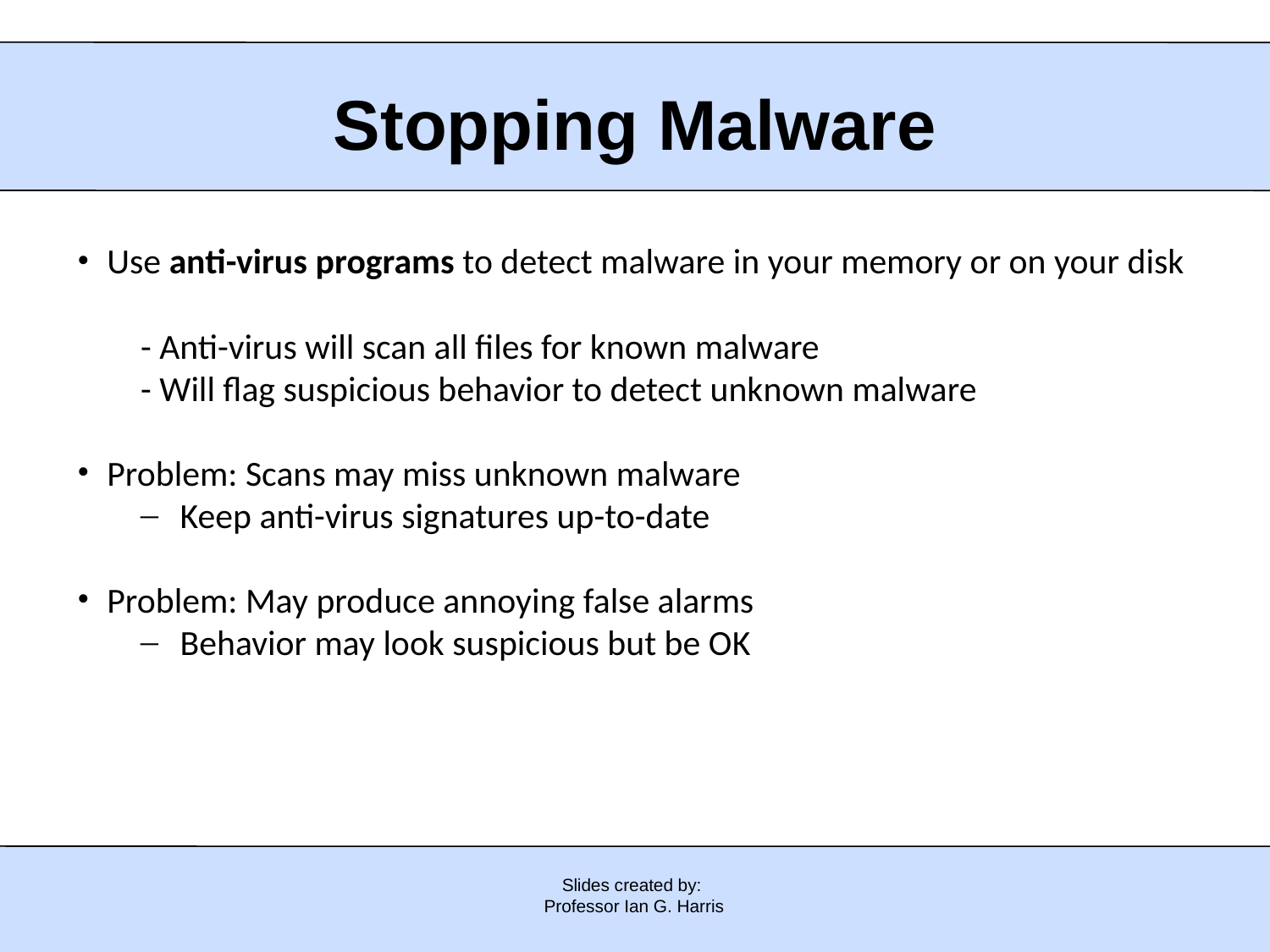

Stopping Malware
Use anti-virus programs to detect malware in your memory or on your disk

	- Anti-virus will scan all files for known malware
	- Will flag suspicious behavior to detect unknown malware

Problem: Scans may miss unknown malware
Keep anti-virus signatures up-to-date

Problem: May produce annoying false alarms
Behavior may look suspicious but be OK
Slides created by:
Professor Ian G. Harris